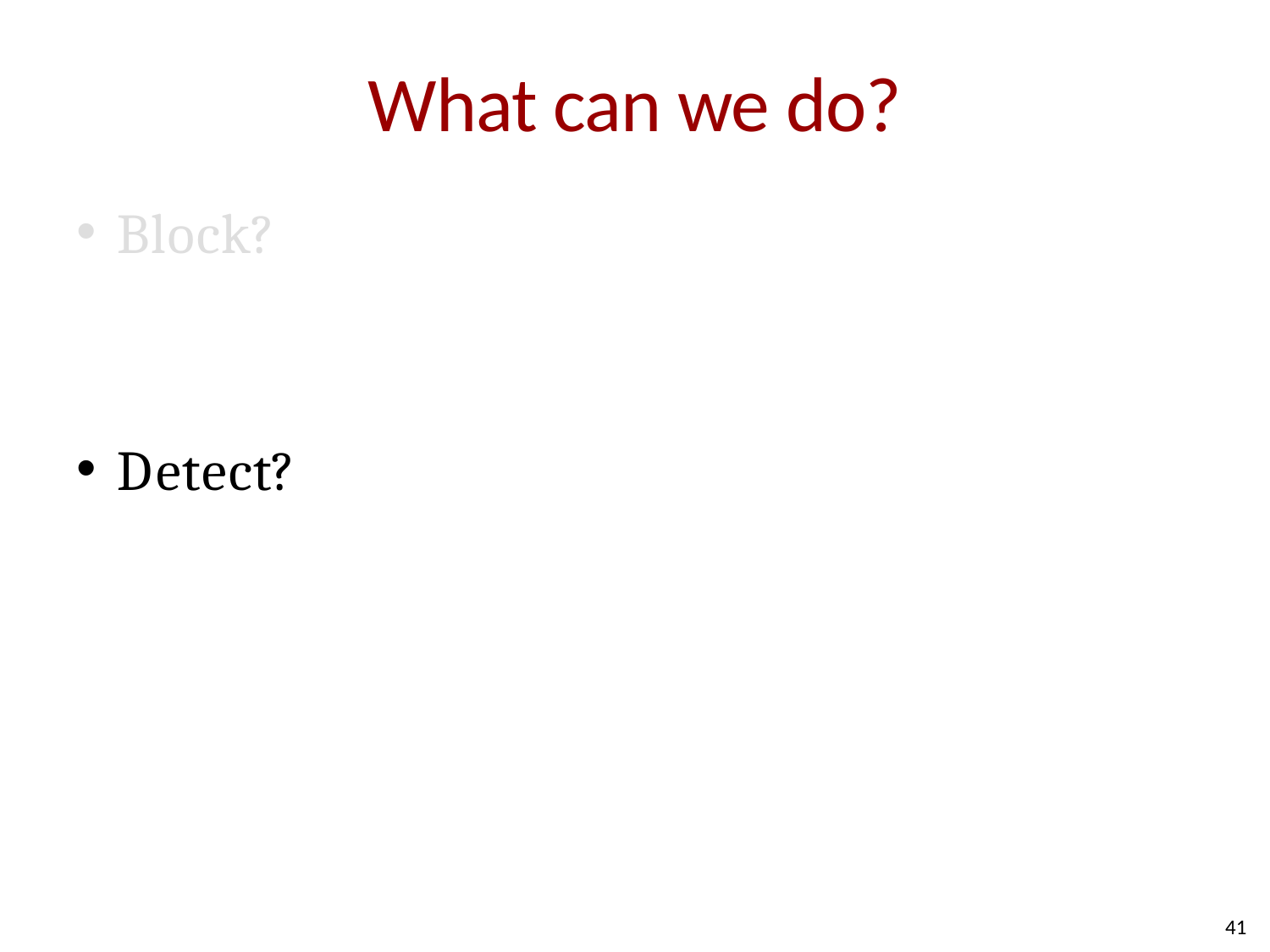

# What can we do?
Block?

Detect?

41